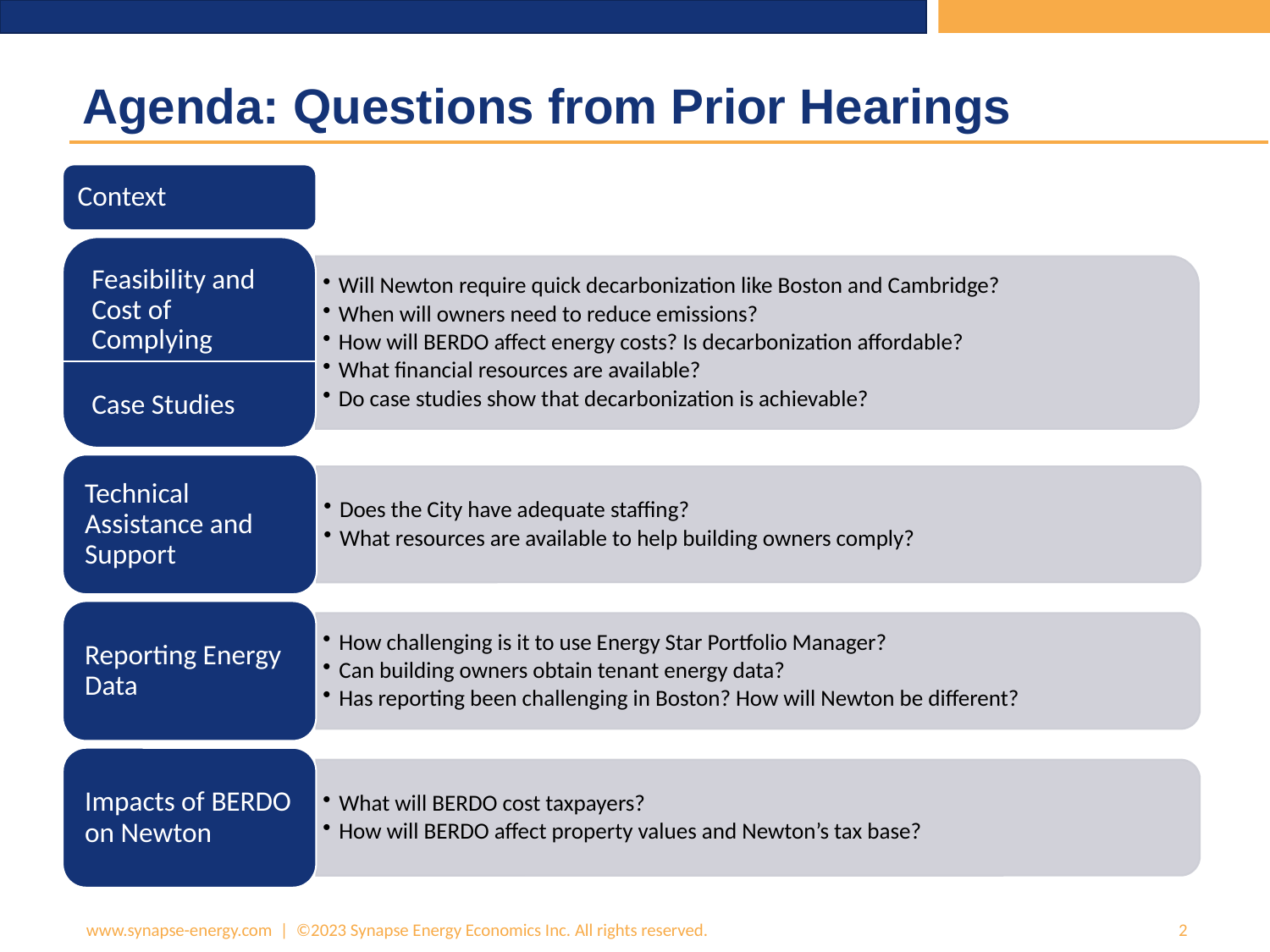

# Agenda: Questions from Prior Hearings
Context
Will Newton require quick decarbonization like Boston and Cambridge?
When will owners need to reduce emissions?
How will BERDO affect energy costs? Is decarbonization affordable?
What financial resources are available?
Do case studies show that decarbonization is achievable?
Feasibility and Cost of Complying
Case Studies
Does the City have adequate staffing?
What resources are available to help building owners comply?
Technical Assistance and Support
How challenging is it to use Energy Star Portfolio Manager?
Can building owners obtain tenant energy data?
Has reporting been challenging in Boston? How will Newton be different?
Reporting Energy Data
What will BERDO cost taxpayers?
How will BERDO affect property values and Newton’s tax base?
Impacts of BERDO on Newton
www.synapse-energy.com  |  ©2023 Synapse Energy Economics Inc. All rights reserved.
2